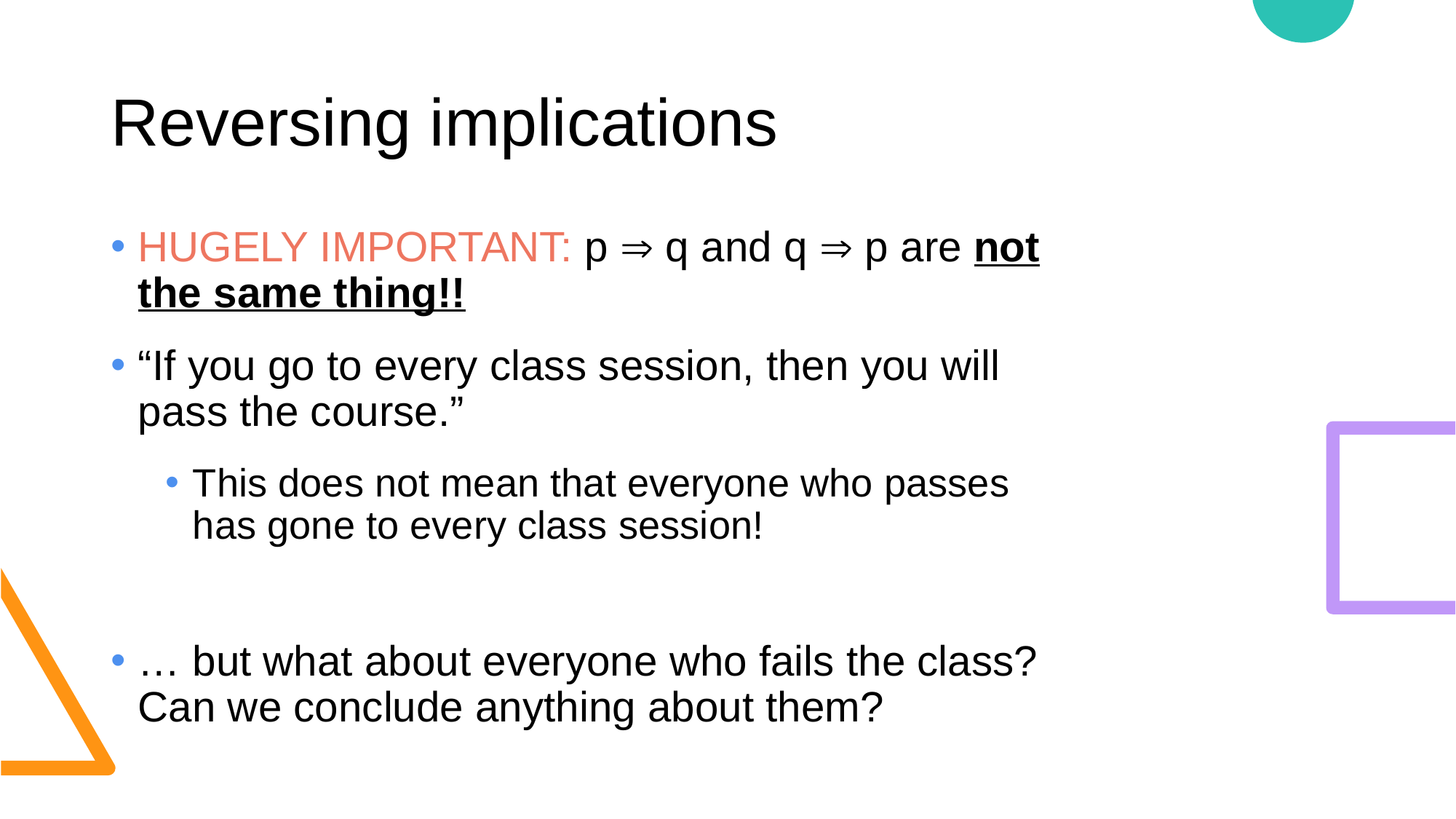

# Reversing implications
HUGELY IMPORTANT: p ⇒ q and q ⇒ p are not the same thing!!
“If you go to every class session, then you will pass the course.”
This does not mean that everyone who passes has gone to every class session!

… but what about everyone who fails the class? Can we conclude anything about them?